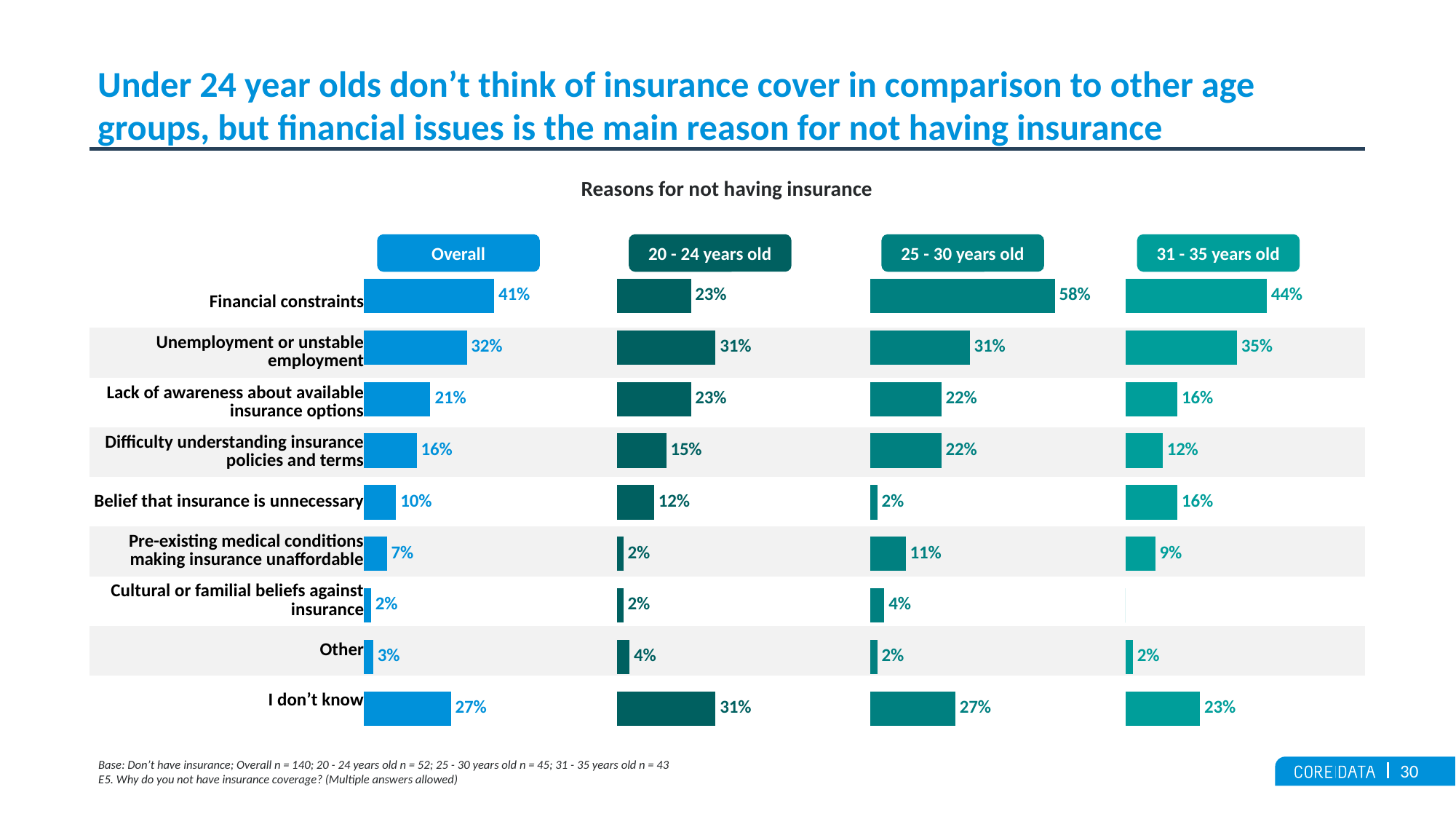

# Under 24 year olds don’t think of insurance cover in comparison to other age groups, but financial issues is the main reason for not having insurance
Reasons for not having insurance
Overall
20 - 24 years old
25 - 30 years old
31 - 35 years old

### Chart

| Category | Overall |
|---|---|
| Financial constraints | 0.4071428571429 |
| Unemployment or unstable employment | 0.3214285714286 |
| Lack of awareness about available insurance options | 0.2071428571429 |
| Difficulty understanding insurance policies and terms | 0.1642857142857 |
| Belief that insurance is unnecessary | 0.1 |
| Pre-existing medical conditions making insurance unaffordable | 0.07142857142857 |
| Cultural or familial beliefs against insurance | 0.02142857142857 |
| Other | 0.02857142857143 |
| I don’t know | 0.2714285714286 |

### Chart

| Category | 20 - 24 years old |
|---|---|
| Financial constraints | 0.2307692307692 |
| Unemployment or unstable employment | 0.3076923076923 |
| Lack of awareness about available insurance options | 0.2307692307692 |
| Difficulty understanding insurance policies and terms | 0.1538461538462 |
| Belief that insurance is unnecessary | 0.1153846153846 |
| Pre-existing medical conditions making insurance unaffordable | 0.01923076923077 |
| Cultural or familial beliefs against insurance | 0.01923076923077 |
| Other | 0.03846153846154 |
| I don’t know | 0.3076923076923 |

### Chart

| Category | 25 - 30 years old |
|---|---|
| Financial constraints | 0.5777777777778 |
| Unemployment or unstable employment | 0.3111111111111 |
| Lack of awareness about available insurance options | 0.2222222222222 |
| Difficulty understanding insurance policies and terms | 0.2222222222222 |
| Belief that insurance is unnecessary | 0.02222222222222 |
| Pre-existing medical conditions making insurance unaffordable | 0.1111111111111 |
| Cultural or familial beliefs against insurance | 0.04444444444444 |
| Other | 0.02222222222222 |
| I don’t know | 0.2666666666667 |

### Chart

| Category | 31 - 35 years old |
|---|---|
| Financial constraints | 0.4418604651163 |
| Unemployment or unstable employment | 0.3488372093023 |
| Lack of awareness about available insurance options | 0.1627906976744 |
| Difficulty understanding insurance policies and terms | 0.1162790697674 |
| Belief that insurance is unnecessary | 0.1627906976744 |
| Pre-existing medical conditions making insurance unaffordable | 0.09302325581395 |
| Cultural or familial beliefs against insurance | 0.0 |
| Other | 0.02325581395349 |
| I don’t know | 0.2325581395349 |
| Financial constraints |  |  |  |  |
| --- | --- | --- | --- | --- |
| Unemployment or unstable employment |  |  |  |  |
| Lack of awareness about available insurance options |  |  |  |  |
| Difficulty understanding insurance policies and terms |  |  |  |  |
| Belief that insurance is unnecessary |  |  |  |  |
| Pre-existing medical conditions making insurance unaffordable |  |  |  |  |
| Cultural or familial beliefs against insurance |  |  |  |  |
| Other |  |  |  |  |
| I don’t know |  |  |  |  |
Base: Don’t have insurance; Overall n = 140; 20 - 24 years old n = 52; 25 - 30 years old n = 45; 31 - 35 years old n = 43
E5. Why do you not have insurance coverage? (Multiple answers allowed)